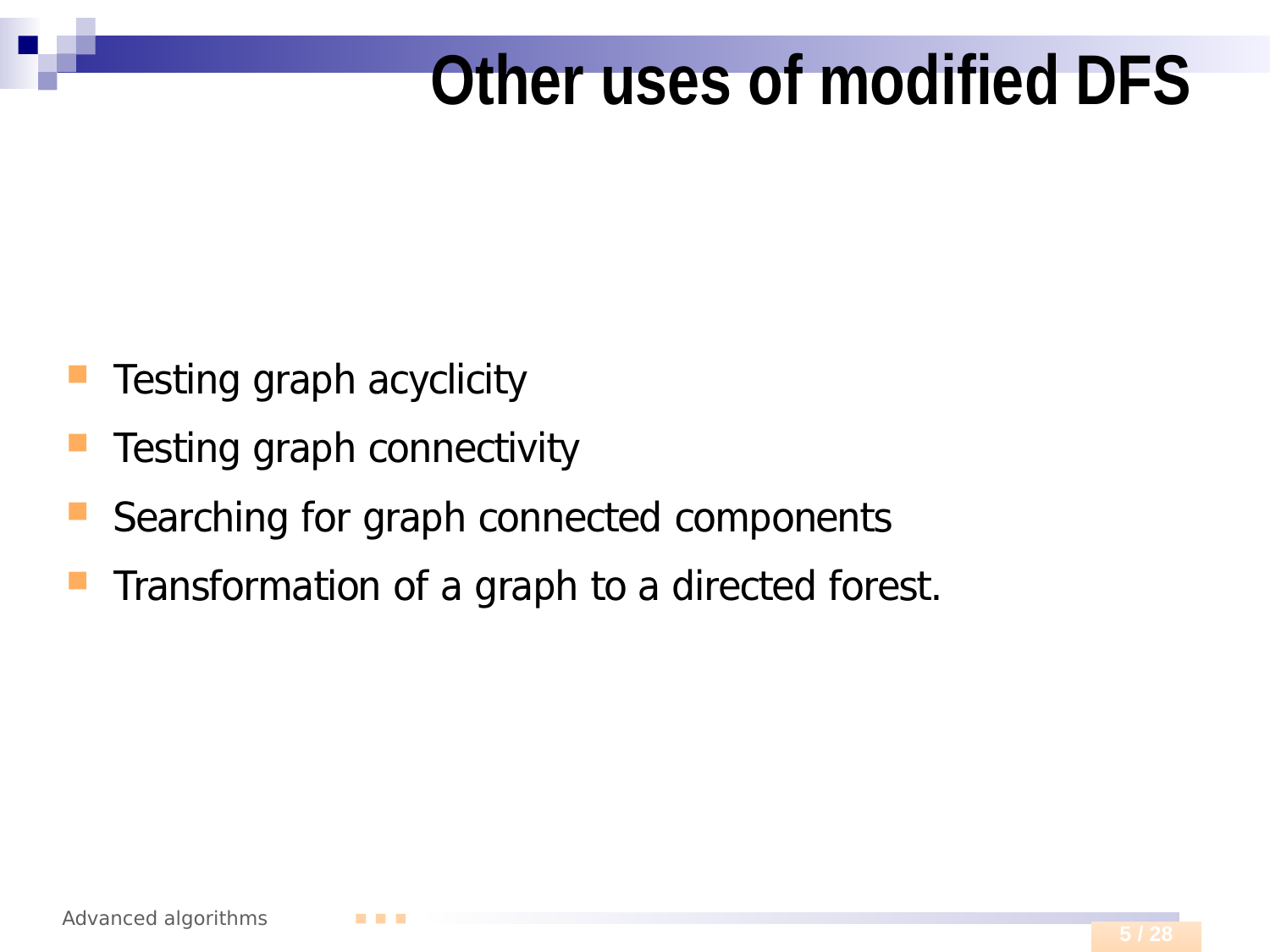

# Other uses of modified DFS
Testing graph acyclicity
Testing graph connectivity
Searching for graph connected components
Transformation of a graph to a directed forest.